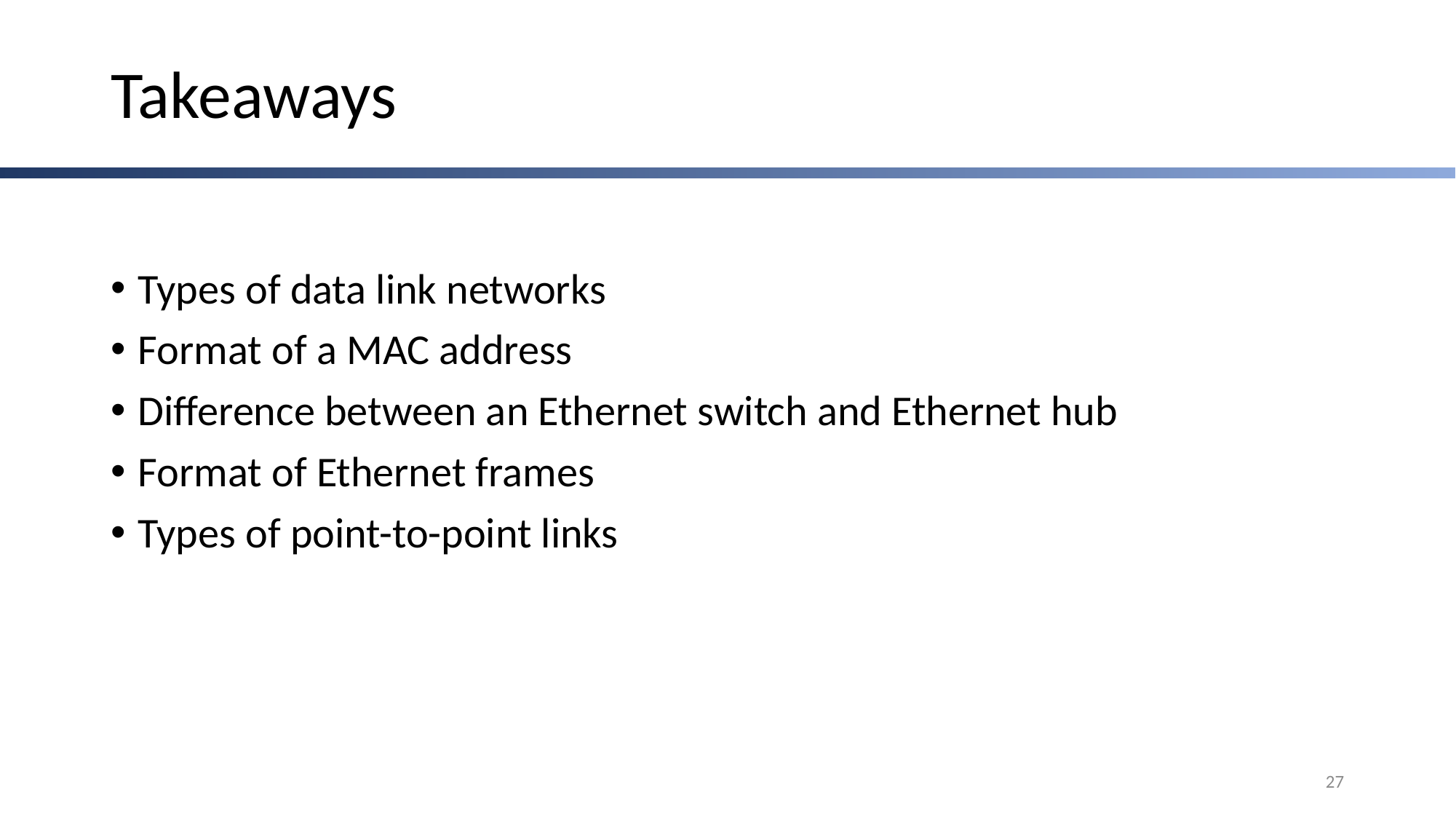

# Takeaways

Types of data link networks
Format of a MAC address
Difference between an Ethernet switch and Ethernet hub
Format of Ethernet frames
Types of point-to-point links

27